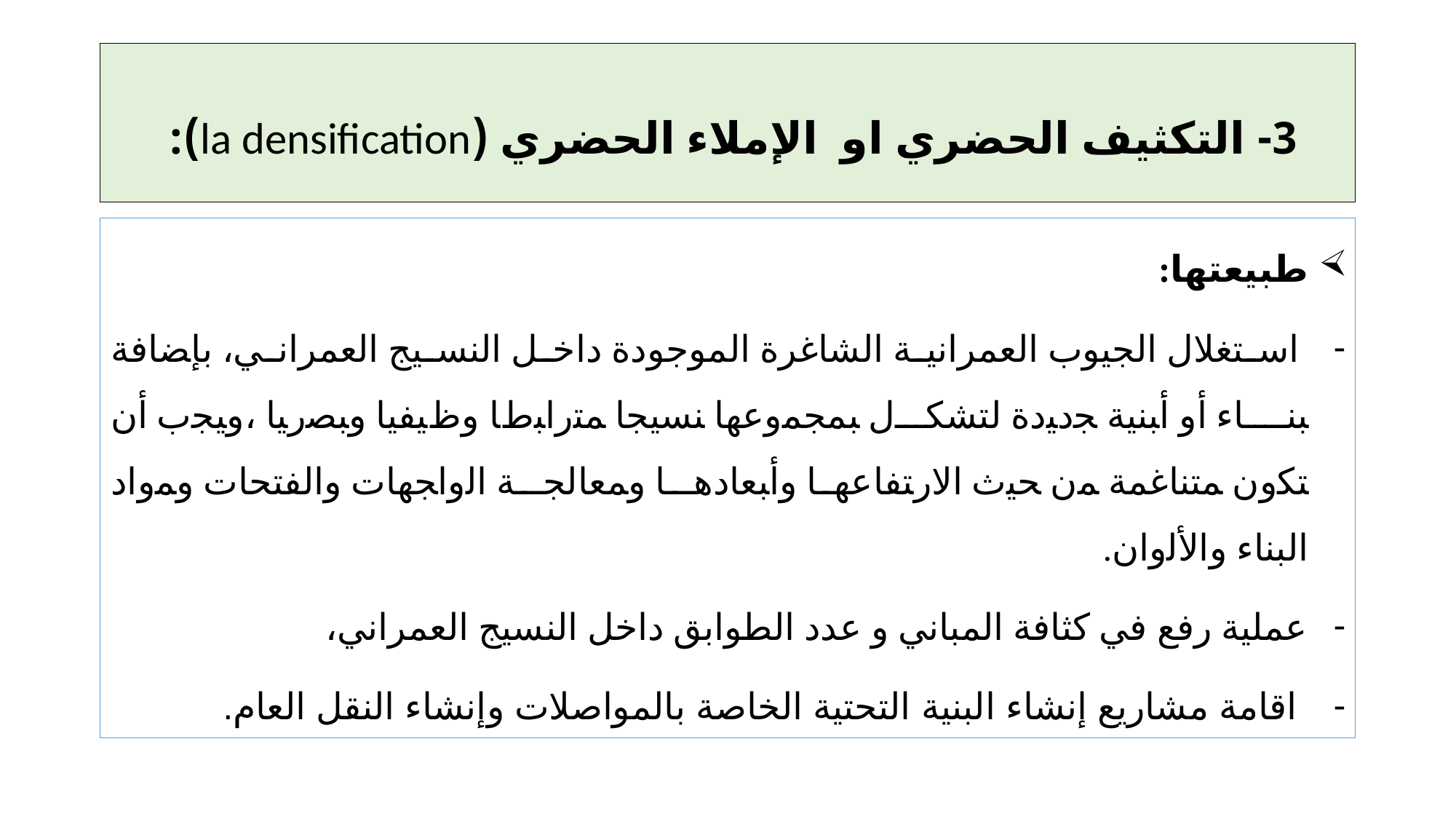

# 3- التكثيف الحضري او  الإملاء الحضري (la densification):
طبيعتها:
 استغلال الجيوب العمرانية الشاغرة الموجودة داخل النسيج العمراني، بإﻀﺎﻓﺔ ﺒﻨـﺎﺀ ﺃﻭ ﺃﺒﻨﻴﺔ ﺠﺩﻴﺩﺓ ﻟﺘﺸﻜل ﺒﻤﺠﻤﻭﻋﻬﺎ ﻨﺴﻴﺠﺎ ﻤﺘﺭﺍﺒﻁﺎ ﻭﻅﻴﻔﻴﺎ ﻭﺒﺼﺭﻴﺎ ،ﻭﻴﺠﺏ ﺃﻥ ﺘﻜﻭﻥ ﻤﺘﻨﺎﻏﻤﺔ ﻤﻥ ﺤﻴﺙ ﺍﻻﺭﺘﻔﺎعها ﻭﺃﺒﻌﺎﺩﻫـﺎ ﻭﻤﻌﺎﻟﺠـﺔ ﺍﻟﻭﺍﺠﻬﺎﺕ ﻭﺍﻟﻔﺘﺤﺎﺕ ﻭﻤﻭﺍﺩ ﺍﻟﺒﻨﺎﺀ ﻭﺍﻷﻟﻭﺍﻥ.
عملية رفع في كثافة المباني و عدد الطوابق داخل النسيج العمراني،
 اقامة مشاريع إنشاء البنية التحتية الخاصة بالمواصلات وإنشاء النقل العام.